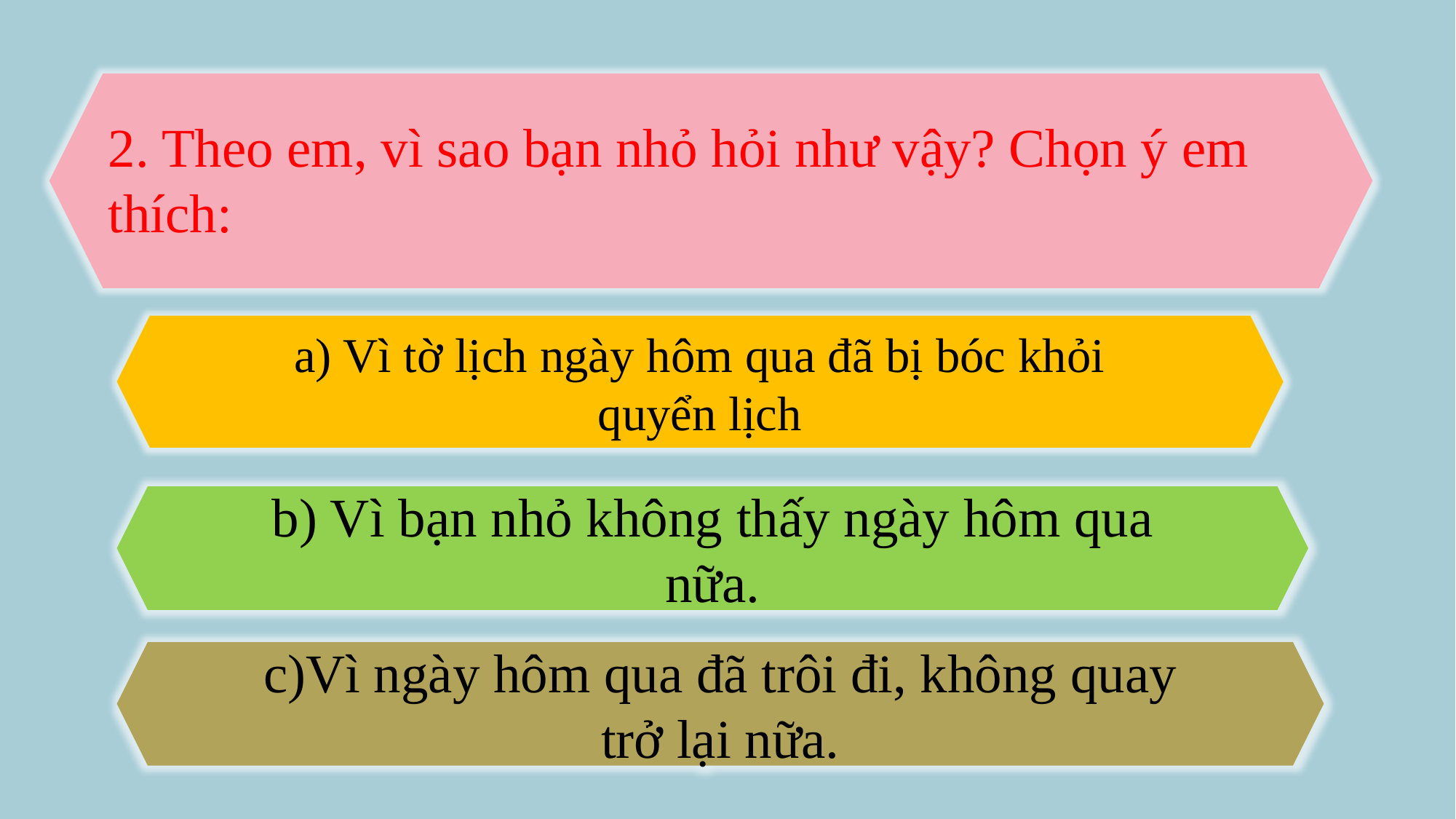

2. Theo em, vì sao bạn nhỏ hỏi như vậy? Chọn ý em thích:
a) Vì tờ lịch ngày hôm qua đã bị bóc khỏi quyển lịch
b) Vì bạn nhỏ không thấy ngày hôm qua nữa.
c)Vì ngày hôm qua đã trôi đi, không quay trở lại nữa.